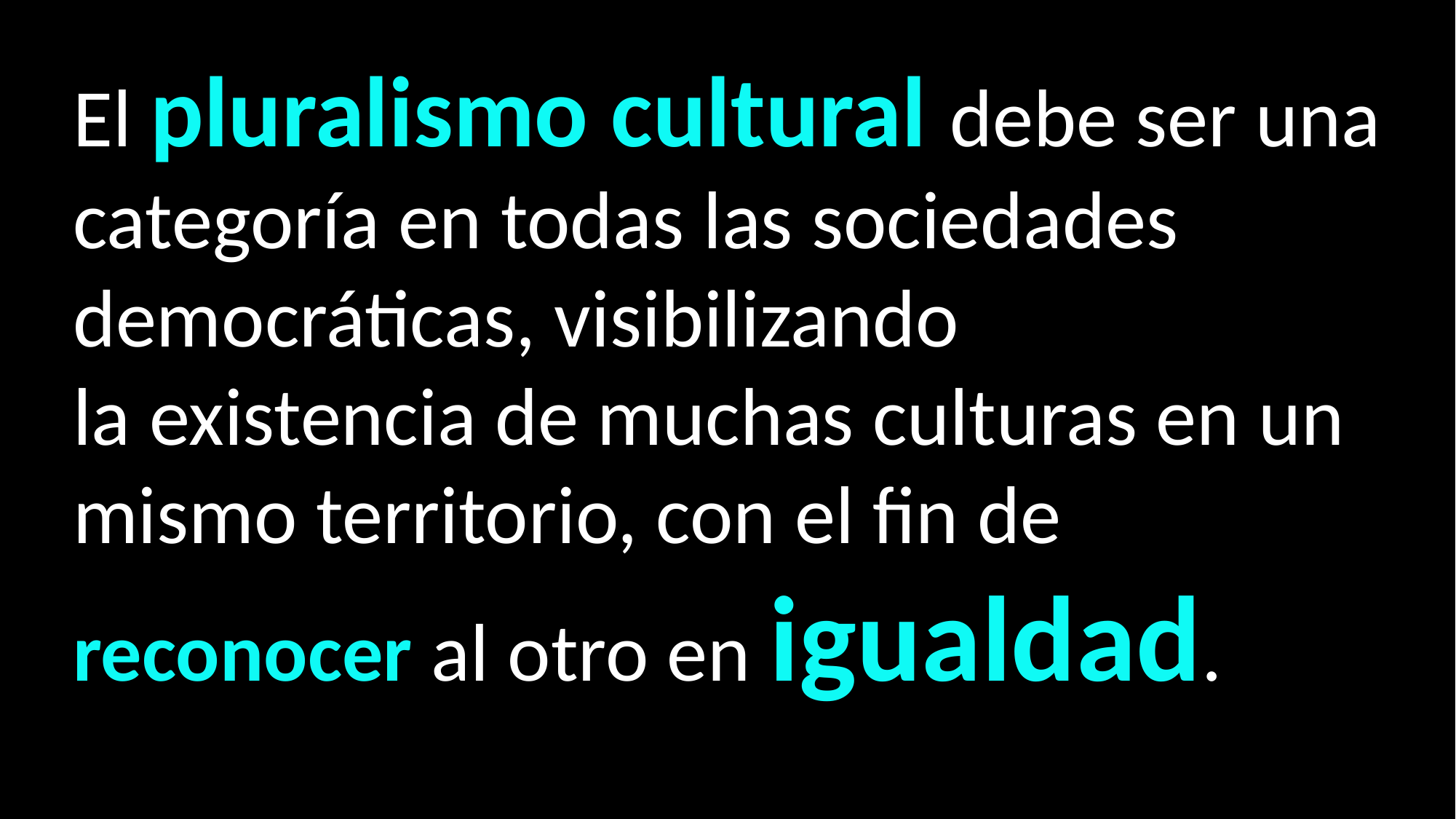

#
El pluralismo cultural debe ser una categoría en todas las sociedades democráticas, visibilizando
la existencia de muchas culturas en un mismo territorio, con el fin de reconocer al otro en igualdad.